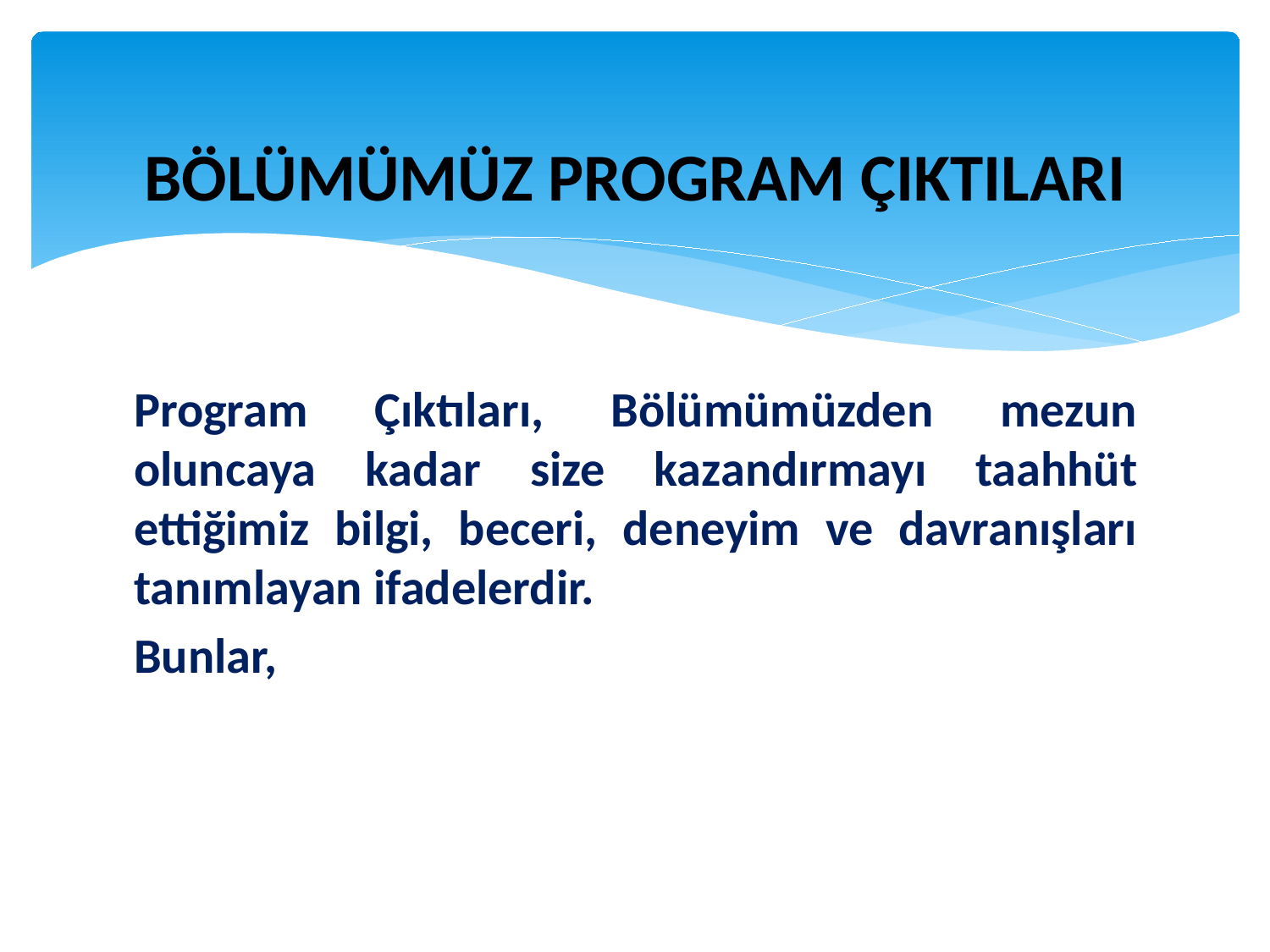

# BÖLÜMÜMÜZ PROGRAM ÇIKTILARI
Program Çıktıları, Bölümümüzden mezun oluncaya kadar size kazandırmayı taahhüt ettiğimiz bilgi, beceri, deneyim ve davranışları tanımlayan ifadelerdir.
Bunlar,